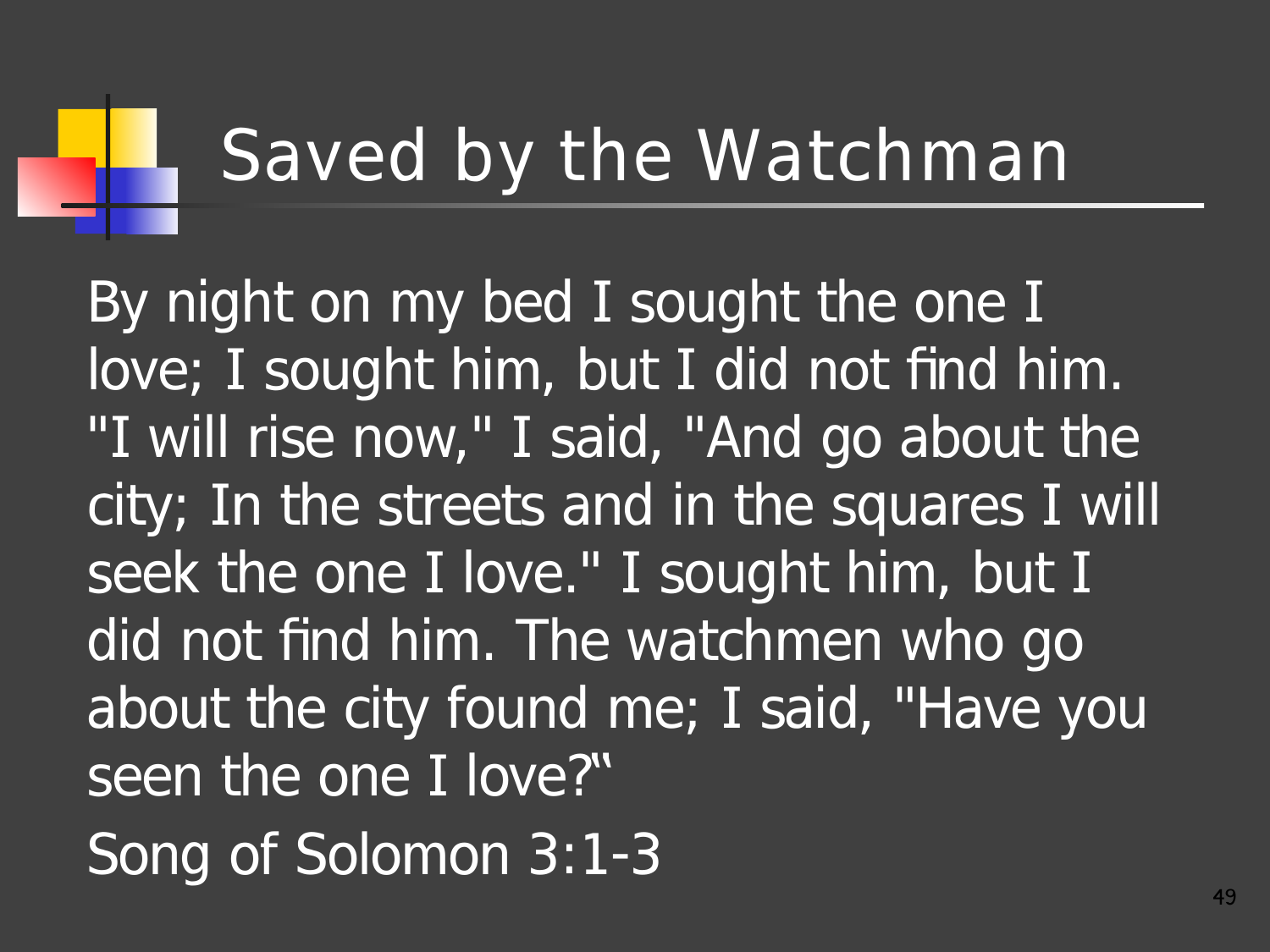

# Saved by the Watchman
By night on my bed I sought the one I love; I sought him, but I did not find him. "I will rise now," I said, "And go about the city; In the streets and in the squares I will seek the one I love." I sought him, but I did not find him. The watchmen who go about the city found me; I said, "Have you seen the one I love?“
Song of Solomon 3:1-3